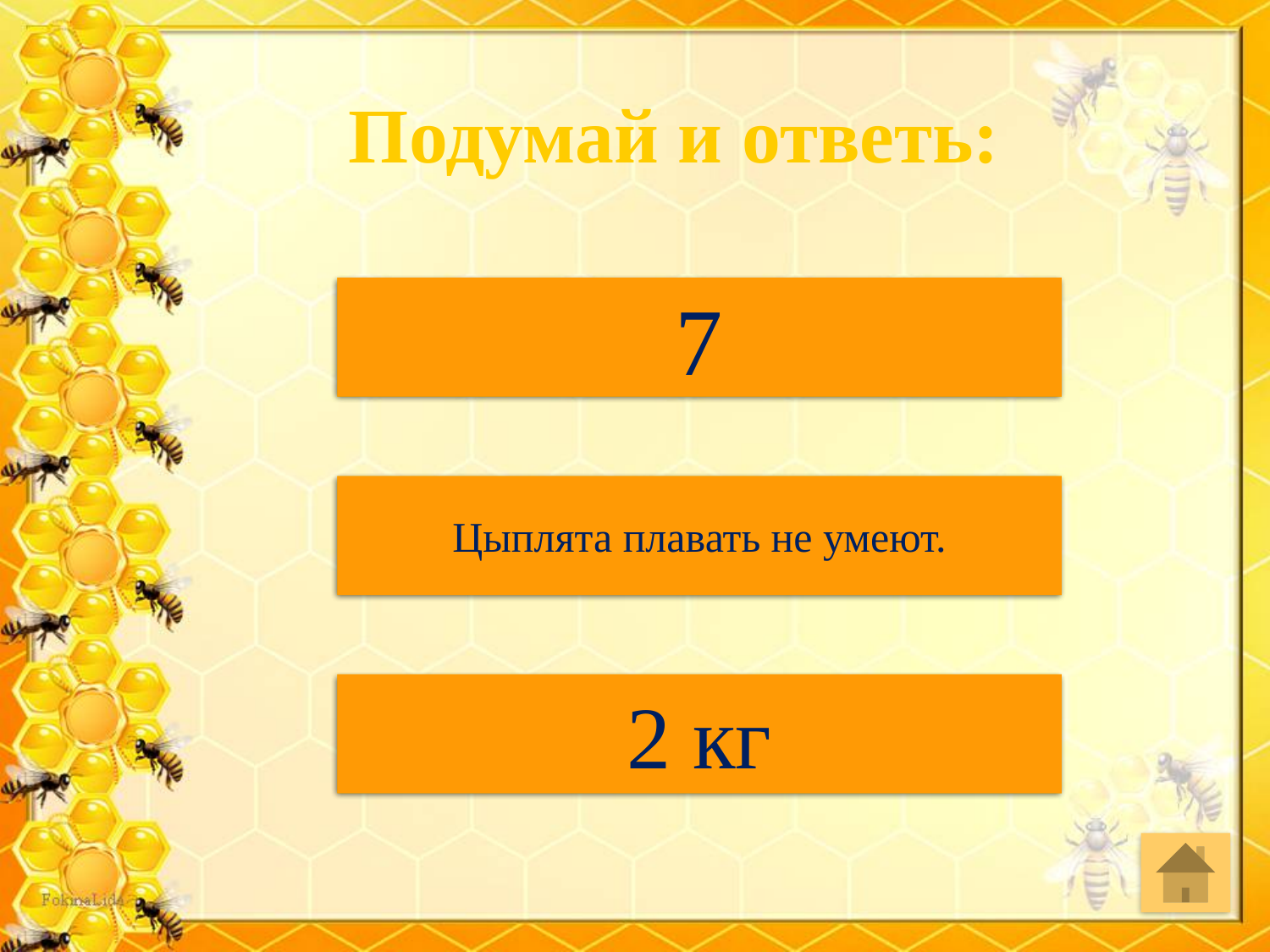

Подумай и ответь:
У отца 6 сыновей. Каждый сын имеет сестру. Сколько детей у этого отца?
7

Кто быстрее переплывёт речку – утята или цыплята?
Цыплята плавать не умеют.

Гусь на двух ногах весит 2 кг. Сколько он будет весить, стоя на 1 ноге?
2 кг